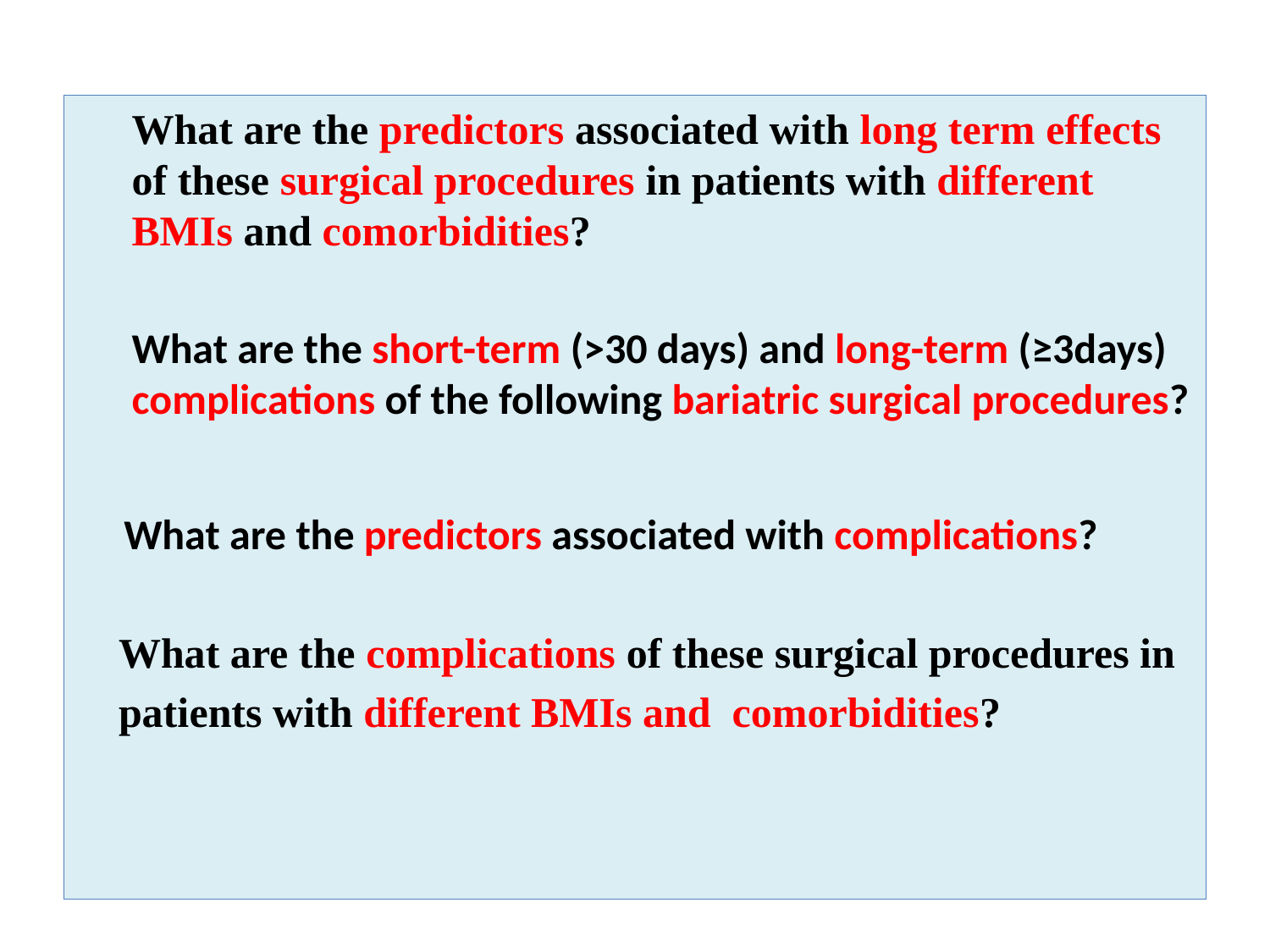

#
What are the predictors associated with long term effects of these surgical procedures in patients with different BMIs and comorbidities?

What are the short-term (>30 days) and long-term (≥3days) complications of the following bariatric surgical procedures?

     What are the predictors associated with complications?

    What are the complications of these surgical procedures in
    patients with different BMIs and  comorbidities?